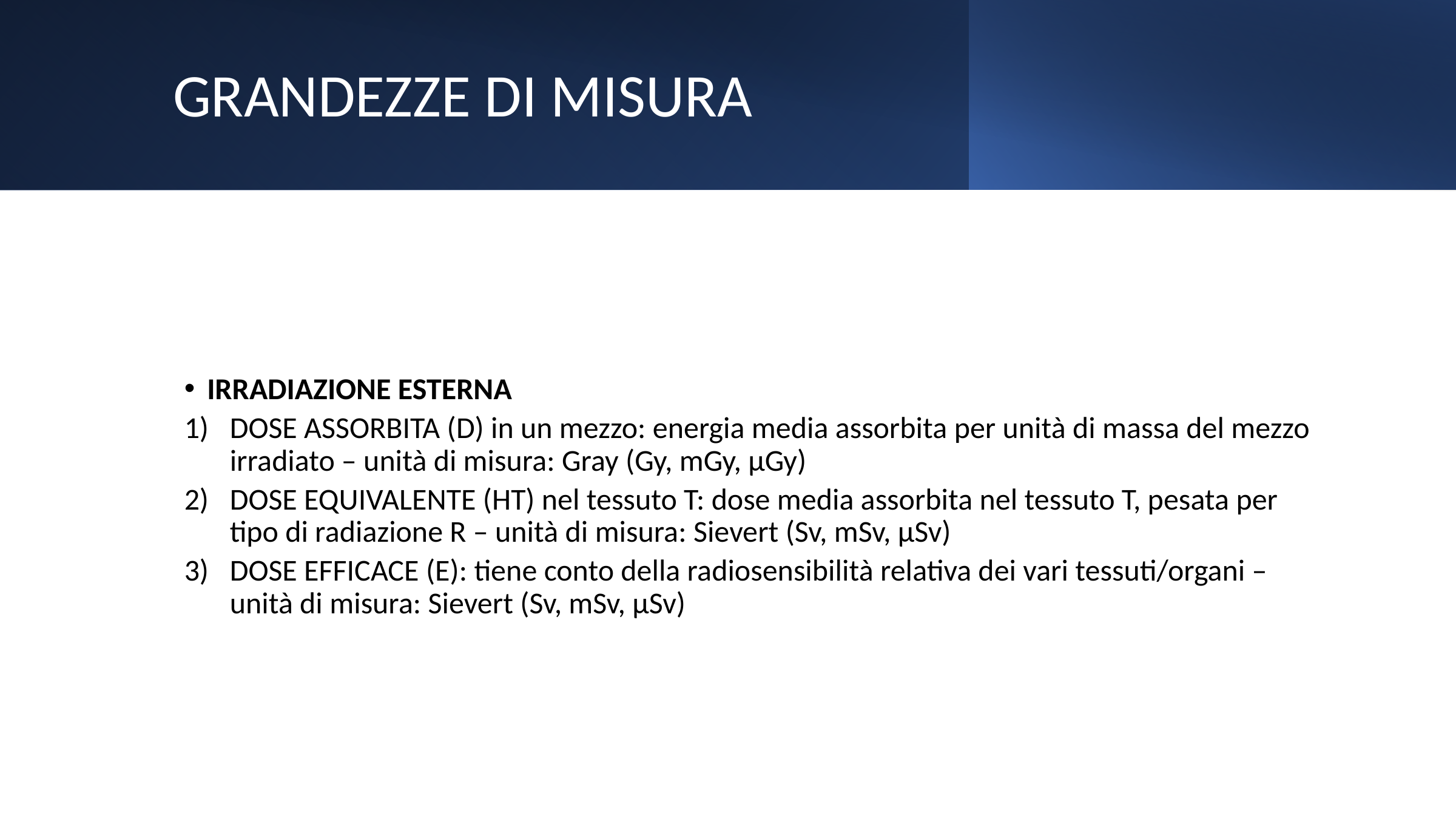

GRANDEZZE DI MISURA
IRRADIAZIONE ESTERNA
DOSE ASSORBITA (D) in un mezzo: energia media assorbita per unità di massa del mezzo irradiato – unità di misura: Gray (Gy, mGy, µGy)
DOSE EQUIVALENTE (HT) nel tessuto T: dose media assorbita nel tessuto T, pesata per tipo di radiazione R – unità di misura: Sievert (Sv, mSv, µSv)
DOSE EFFICACE (E): tiene conto della radiosensibilità relativa dei vari tessuti/organi – unità di misura: Sievert (Sv, mSv, µSv)